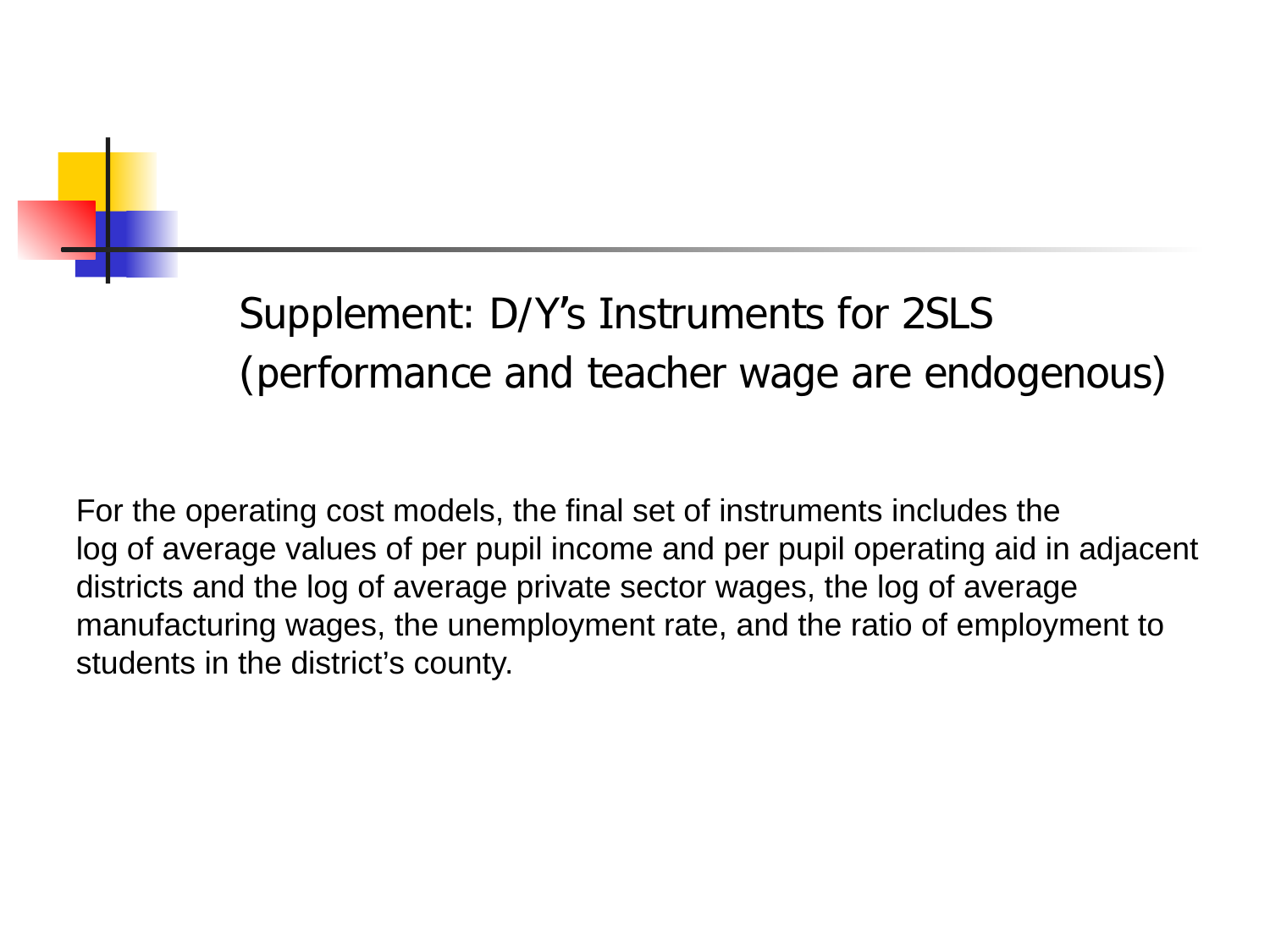

#
Supplement: D/Y’s Instruments for 2SLS
(performance and teacher wage are endogenous)

For the operating cost models, the final set of instruments includes the
log of average values of per pupil income and per pupil operating aid in adjacent districts and the log of average private sector wages, the log of average manufacturing wages, the unemployment rate, and the ratio of employment to students in the district’s county.